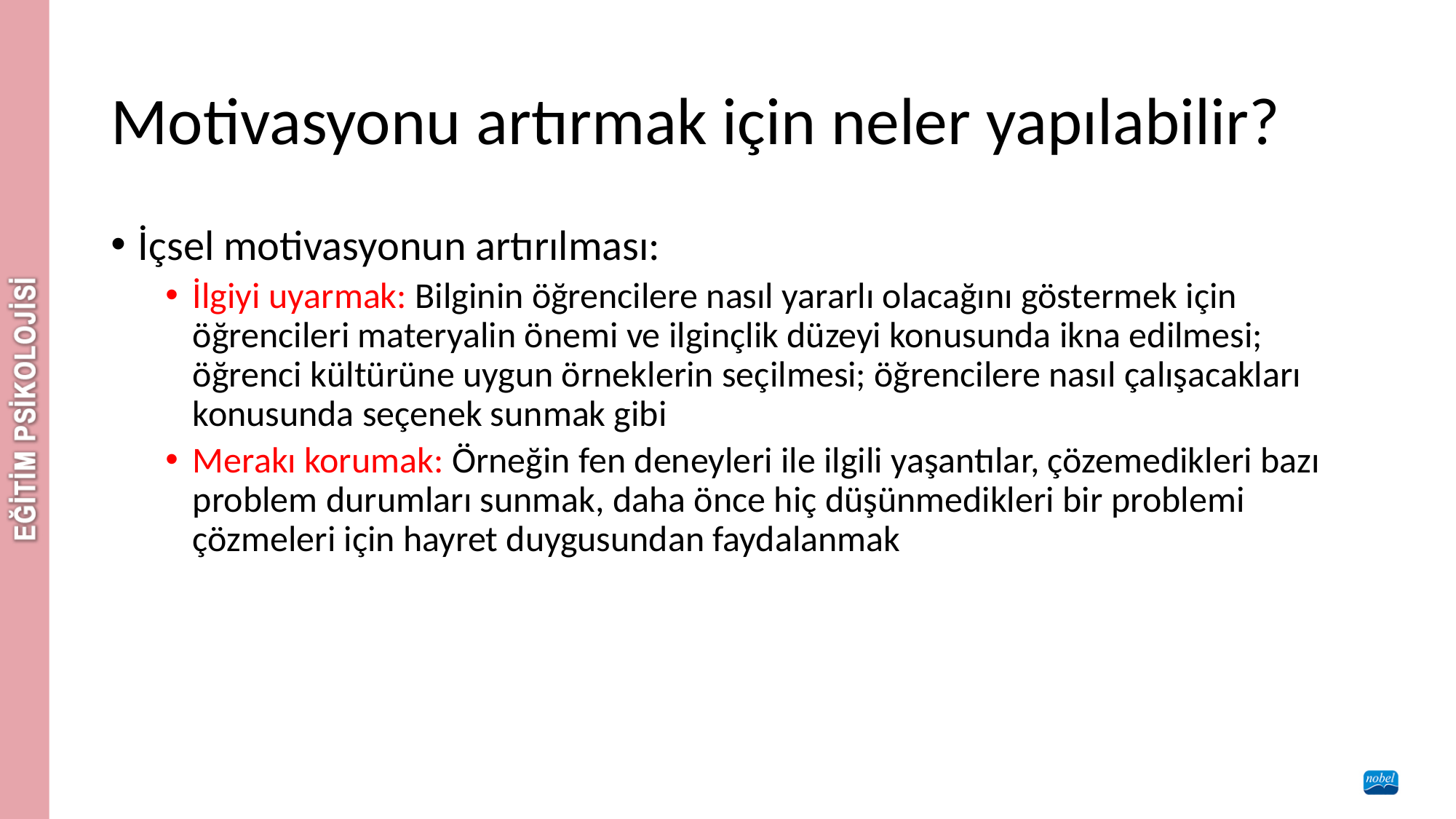

# Motivasyonu artırmak için neler yapılabilir?
İçsel motivasyonun artırılması:
İlgiyi uyarmak: Bilginin öğrencilere nasıl yararlı olacağını göstermek için öğrencileri materyalin önemi ve ilginçlik düzeyi konusunda ikna edilmesi; öğrenci kültürüne uygun örneklerin seçilmesi; öğrencilere nasıl çalışacakları konusunda seçenek sunmak gibi
Merakı korumak: Örneğin fen deneyleri ile ilgili yaşantılar, çözemedikleri bazı problem durumları sunmak, daha önce hiç düşünmedikleri bir problemi çözmeleri için hayret duygusundan faydalanmak